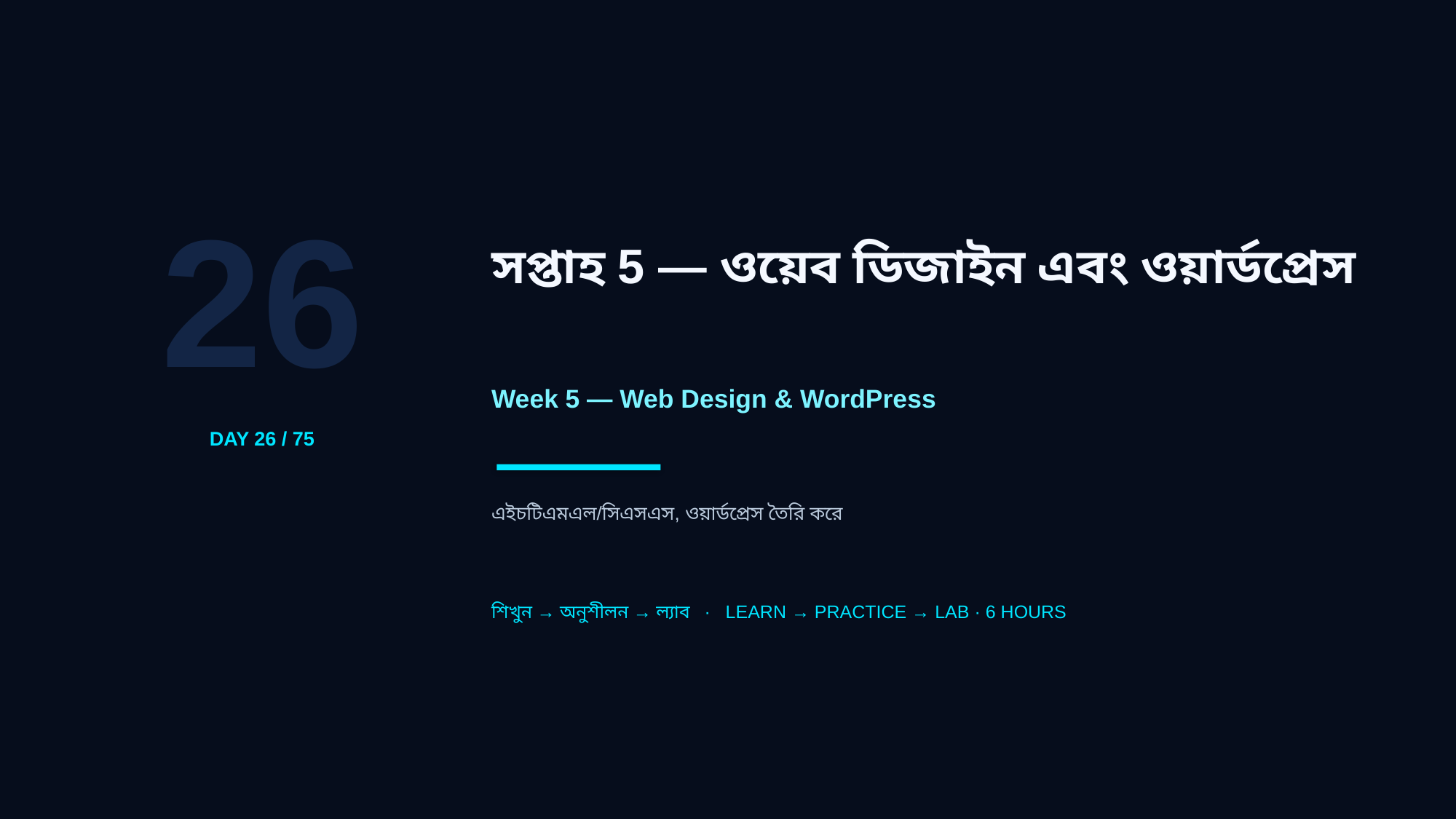

26
সপ্তাহ 5 — ওয়েব ডিজাইন এবং ওয়ার্ডপ্রেস
Week 5 — Web Design & WordPress
DAY 26 / 75

এইচটিএমএল/সিএসএস, ওয়ার্ডপ্রেস তৈরি করে
শিখুন → অনুশীলন → ল্যাব   ·   LEARN → PRACTICE → LAB · 6 HOURS